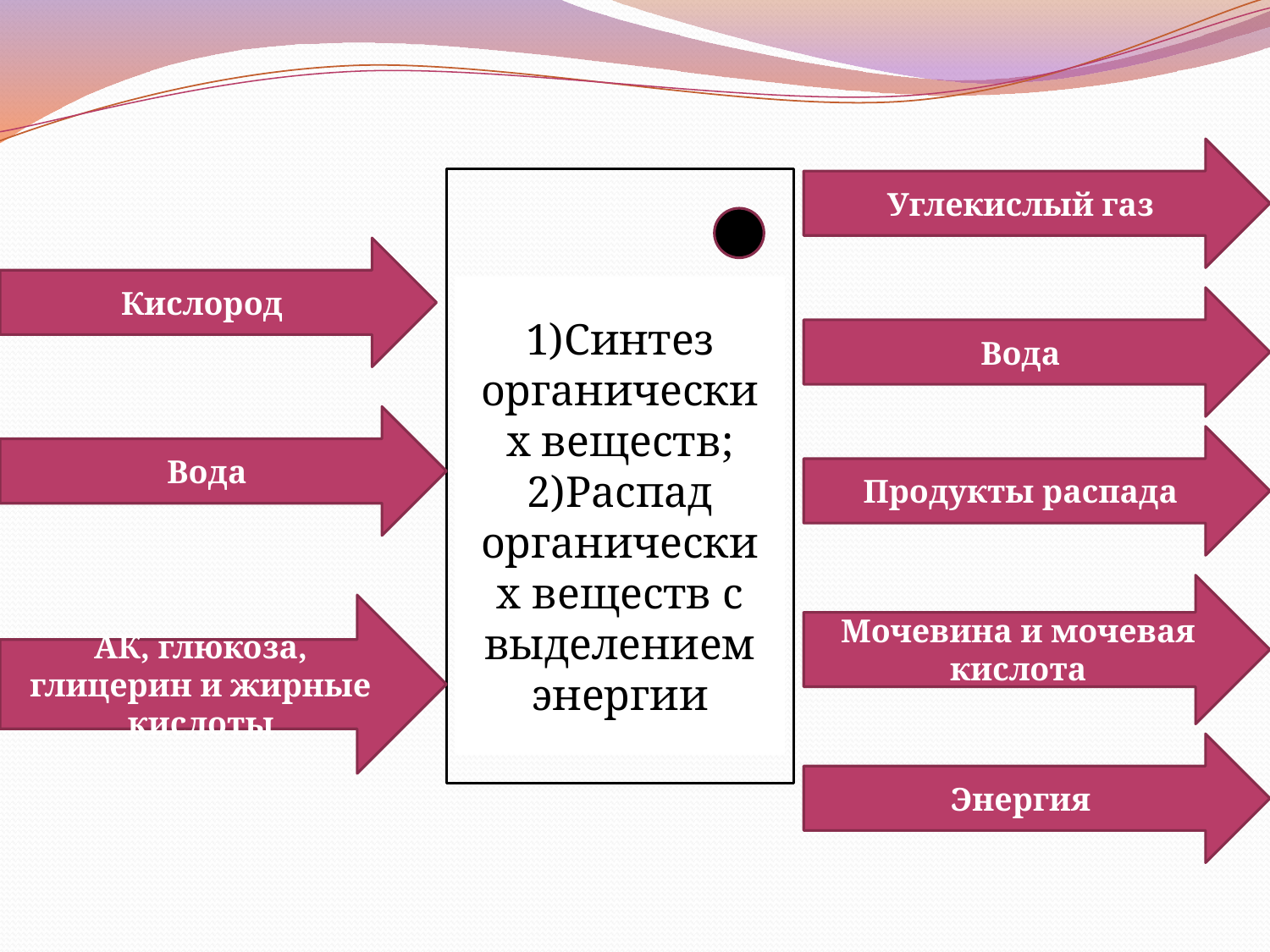

Углекислый газ

Кислород
1)Синтез органических веществ;
2)Распад органических веществ с выделением энергии
Вода

Вода
Продукты распада
Мочевина и мочевая кислота
АК, глюкоза, глицерин и жирные кислоты
Энергия